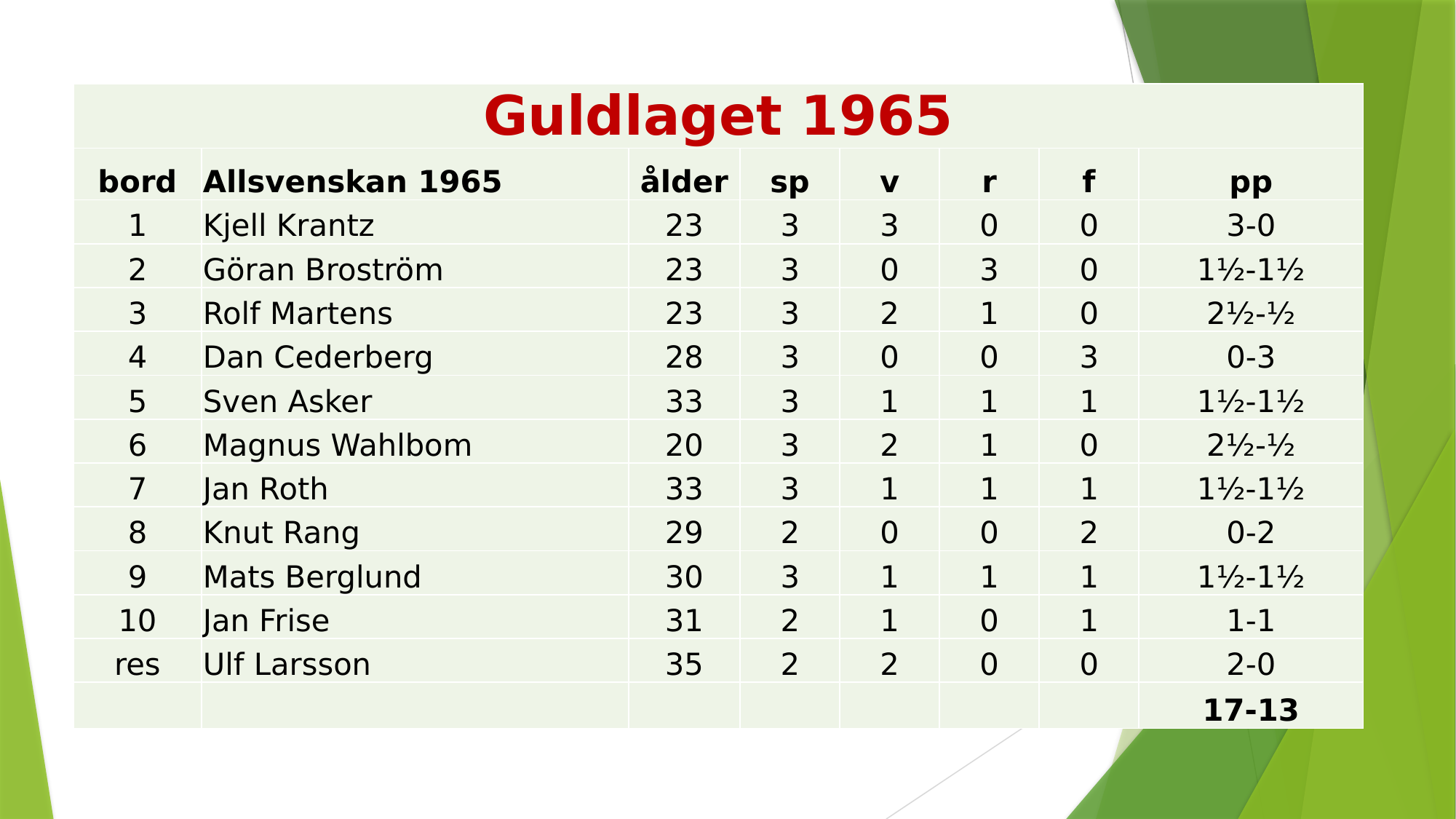

| Guldlaget 1965 |  |  |  |  |  |  |  |
| --- | --- | --- | --- | --- | --- | --- | --- |
| bord | Allsvenskan 1965 | ålder | sp | v | r | f | pp |
| 1 | Kjell Krantz | 23 | 3 | 3 | 0 | 0 | 3-0 |
| 2 | Göran Broström | 23 | 3 | 0 | 3 | 0 | 1½-1½ |
| 3 | Rolf Martens | 23 | 3 | 2 | 1 | 0 | 2½-½ |
| 4 | Dan Cederberg | 28 | 3 | 0 | 0 | 3 | 0-3 |
| 5 | Sven Asker | 33 | 3 | 1 | 1 | 1 | 1½-1½ |
| 6 | Magnus Wahlbom | 20 | 3 | 2 | 1 | 0 | 2½-½ |
| 7 | Jan Roth | 33 | 3 | 1 | 1 | 1 | 1½-1½ |
| 8 | Knut Rang | 29 | 2 | 0 | 0 | 2 | 0-2 |
| 9 | Mats Berglund | 30 | 3 | 1 | 1 | 1 | 1½-1½ |
| 10 | Jan Frise | 31 | 2 | 1 | 0 | 1 | 1-1 |
| res | Ulf Larsson | 35 | 2 | 2 | 0 | 0 | 2-0 |
|  |  |  |  |  |  |  | 17-13 |